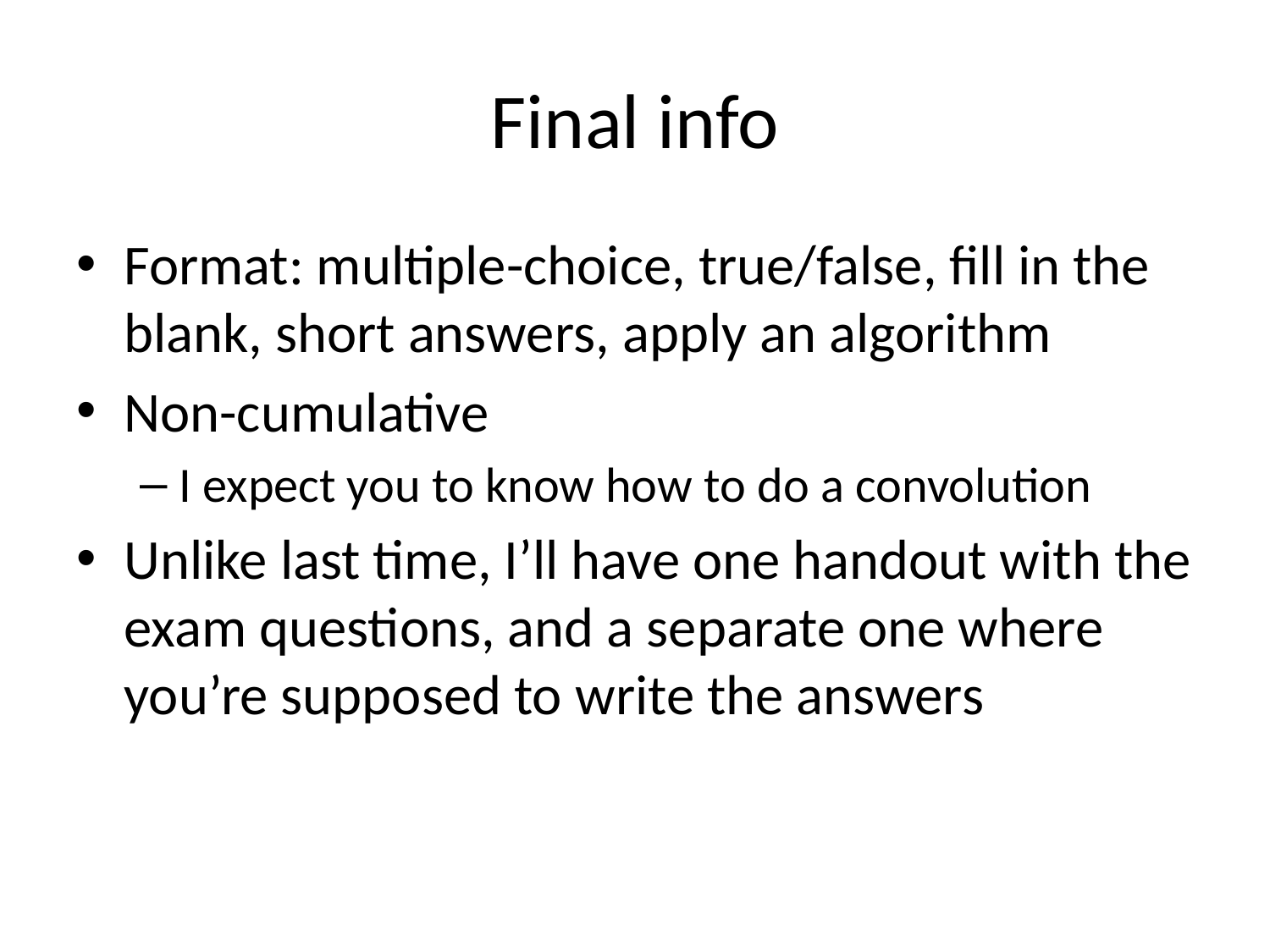

# Final info
Format: multiple-choice, true/false, fill in the blank, short answers, apply an algorithm
Non-cumulative
I expect you to know how to do a convolution
Unlike last time, I’ll have one handout with the exam questions, and a separate one where you’re supposed to write the answers